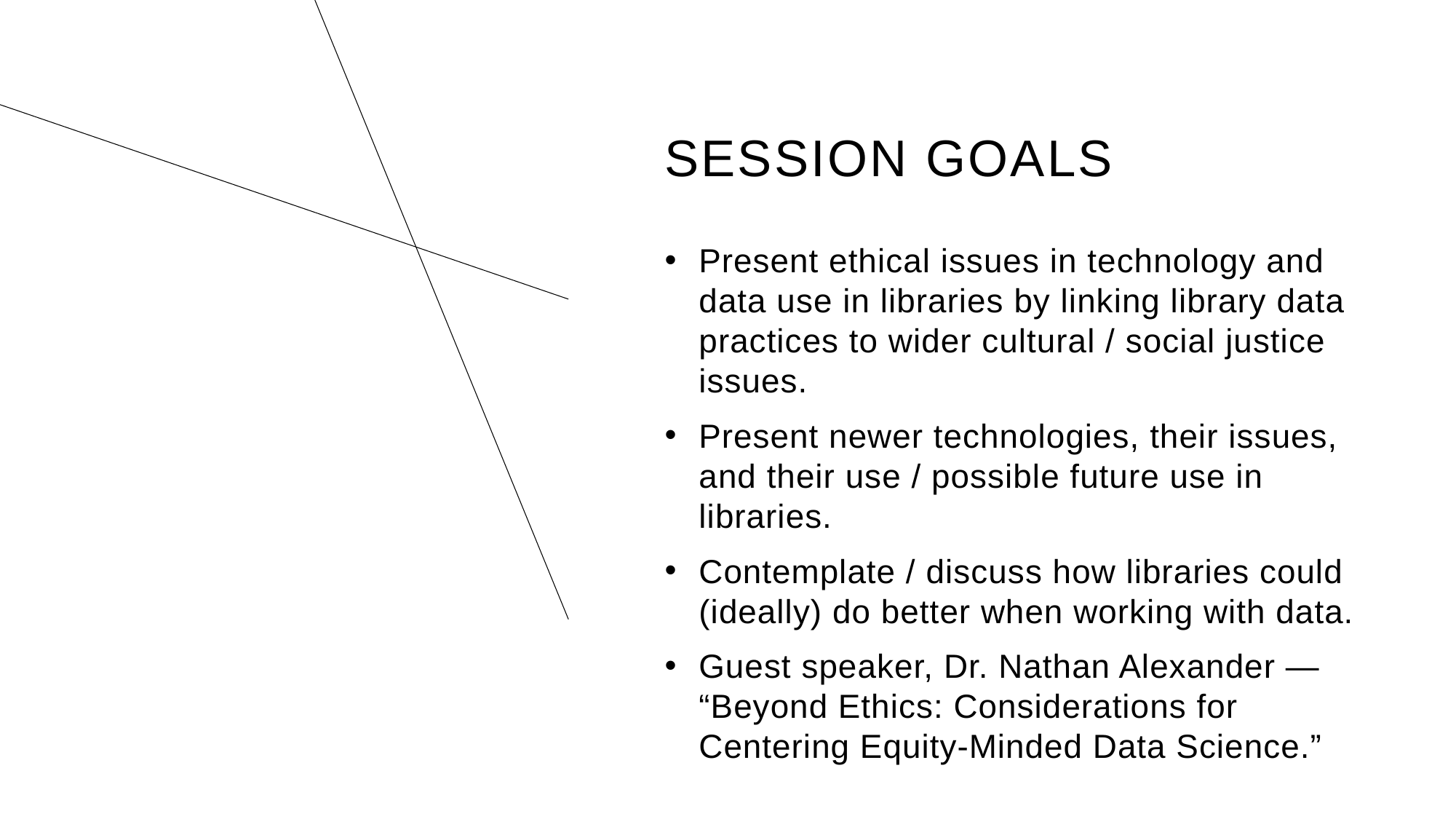

# Session Goals
Present ethical issues in technology and data use in libraries by linking library data practices to wider cultural / social justice issues.
Present newer technologies, their issues, and their use / possible future use in libraries.
Contemplate / discuss how libraries could (ideally) do better when working with data.
Guest speaker, Dr. Nathan Alexander — “Beyond Ethics: Considerations for Centering Equity-Minded Data Science.”